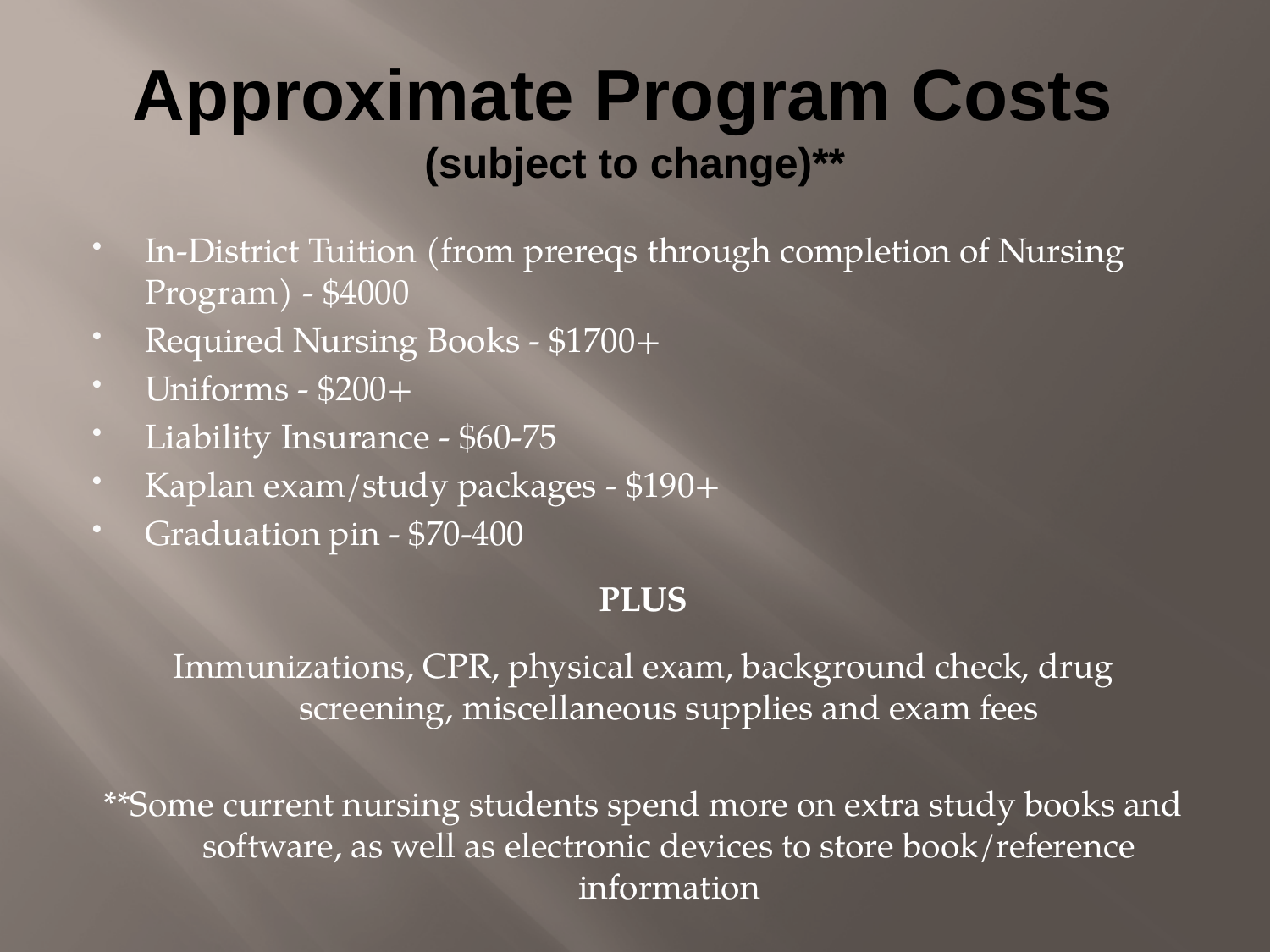

# Approximate Program Costs (subject to change)**
In-District Tuition (from prereqs through completion of Nursing Program) - $4000
Required Nursing Books - $1700+
Uniforms - $200+
Liability Insurance - $60-75
Kaplan exam/study packages - $190+
Graduation pin - $70-400

PLUS

Immunizations, CPR, physical exam, background check, drug screening, miscellaneous supplies and exam fees

**Some current nursing students spend more on extra study books and software, as well as electronic devices to store book/reference information